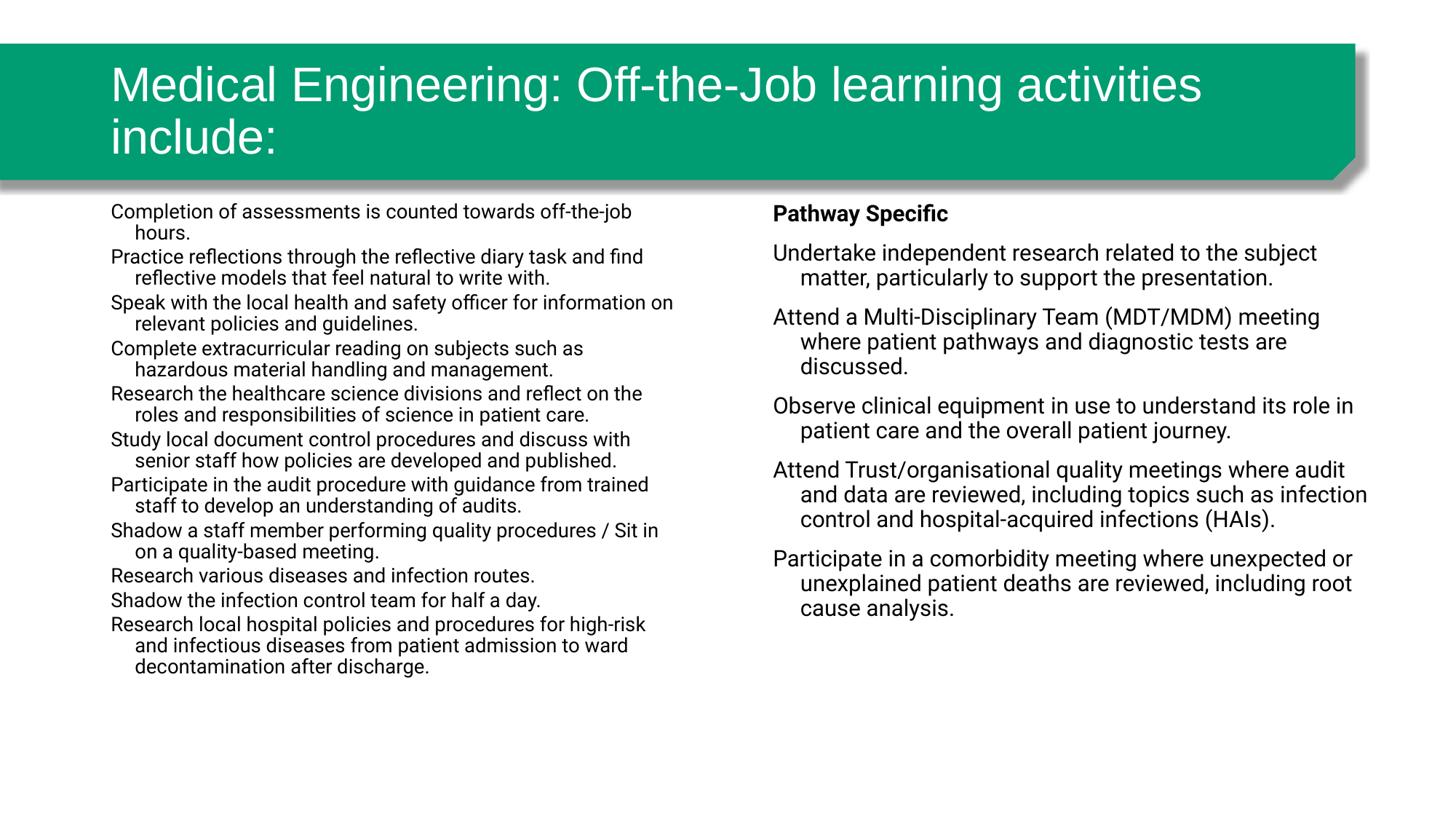

# Medical Engineering: Off-the-Job learning activities include:
Completion of assessments is counted towards off-the-job hours.
Practice reflections through the reflective diary task and find reflective models that feel natural to write with.
Speak with the local health and safety officer for information on relevant policies and guidelines.
Complete extracurricular reading on subjects such as hazardous material handling and management.
Research the healthcare science divisions and reflect on the roles and responsibilities of science in patient care.
Study local document control procedures and discuss with senior staff how policies are developed and published.
Participate in the audit procedure with guidance from trained staff to develop an understanding of audits.
Shadow a staff member performing quality procedures / Sit in on a quality-based meeting.
Research various diseases and infection routes.
Shadow the infection control team for half a day.
Research local hospital policies and procedures for high-risk and infectious diseases from patient admission to ward decontamination after discharge.

Pathway Specific
Undertake independent research related to the subject matter, particularly to support the presentation.
Attend a Multi-Disciplinary Team (MDT/MDM) meeting where patient pathways and diagnostic tests are discussed.
Observe clinical equipment in use to understand its role in patient care and the overall patient journey.
Attend Trust/organisational quality meetings where audit and data are reviewed, including topics such as infection control and hospital-acquired infections (HAIs).
Participate in a comorbidity meeting where unexpected or unexplained patient deaths are reviewed, including root cause analysis.